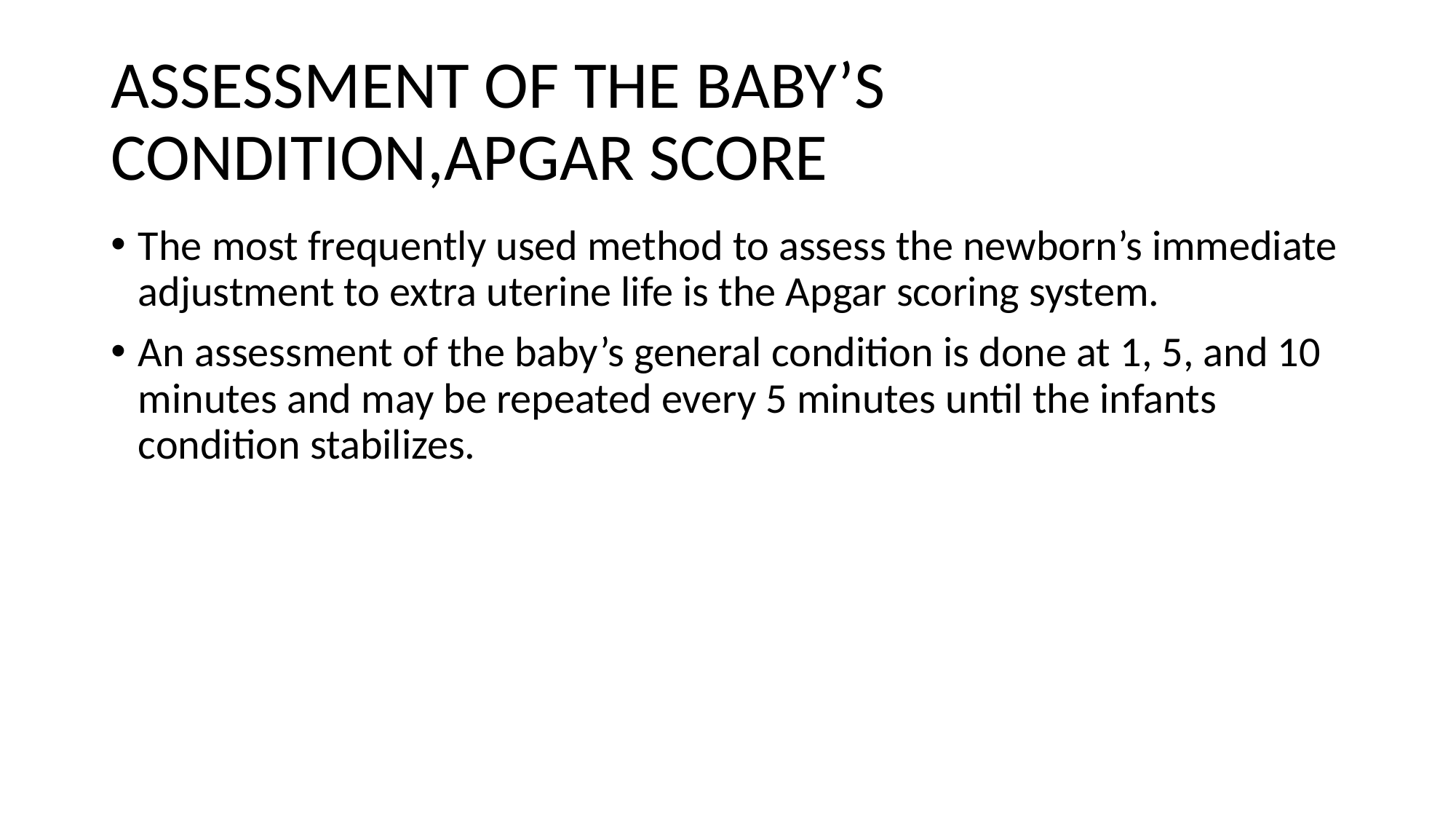

# ASSESSMENT OF THE BABY’S CONDITION,APGAR SCORE
The most frequently used method to assess the newborn’s immediate adjustment to extra uterine life is the Apgar scoring system.
An assessment of the baby’s general condition is done at 1, 5, and 10 minutes and may be repeated every 5 minutes until the infants condition stabilizes.